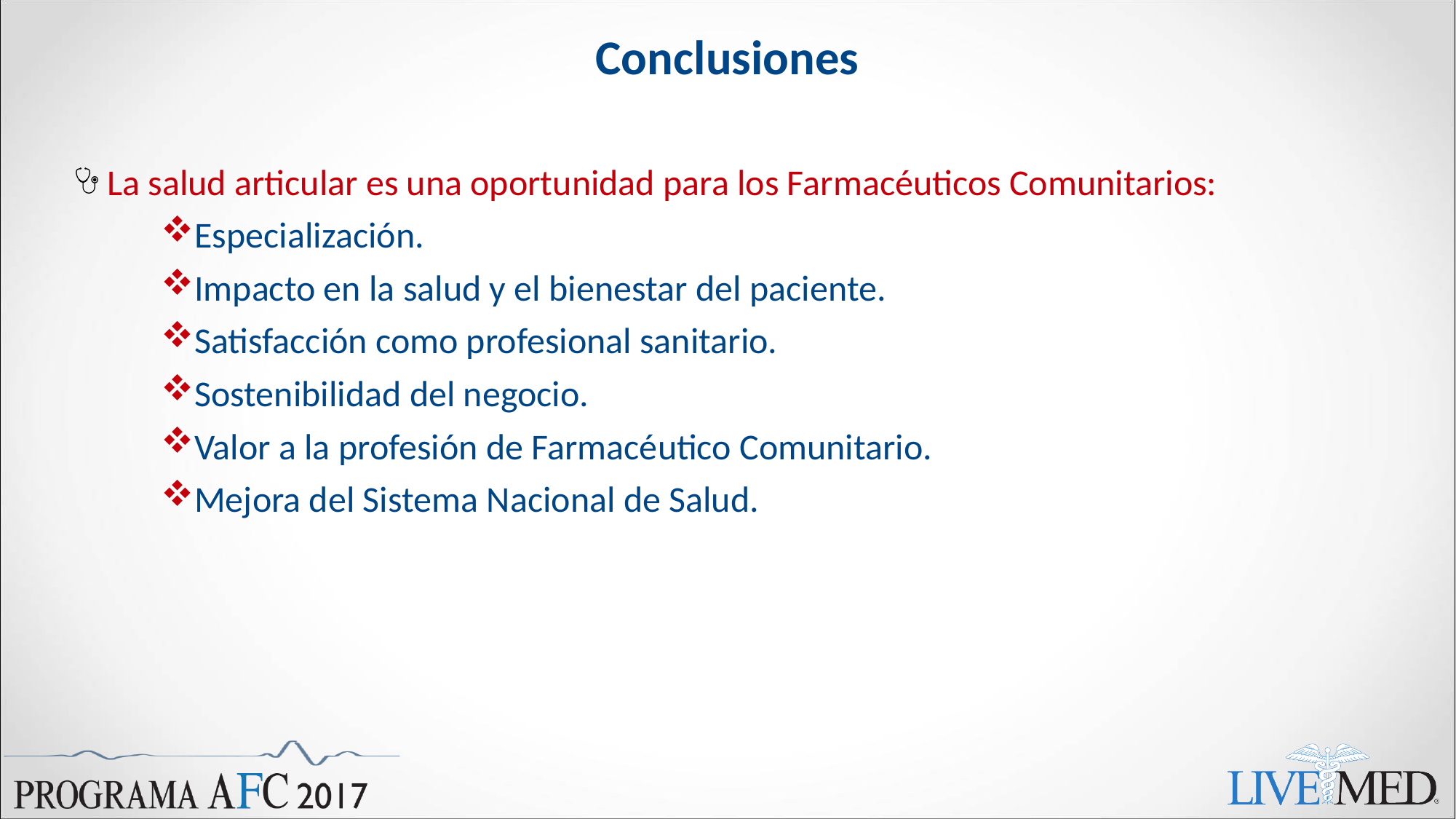

# Conclusiones
La salud articular es una oportunidad para los Farmacéuticos Comunitarios:
Especialización.
Impacto en la salud y el bienestar del paciente.
Satisfacción como profesional sanitario.
Sostenibilidad del negocio.
Valor a la profesión de Farmacéutico Comunitario.
Mejora del Sistema Nacional de Salud.